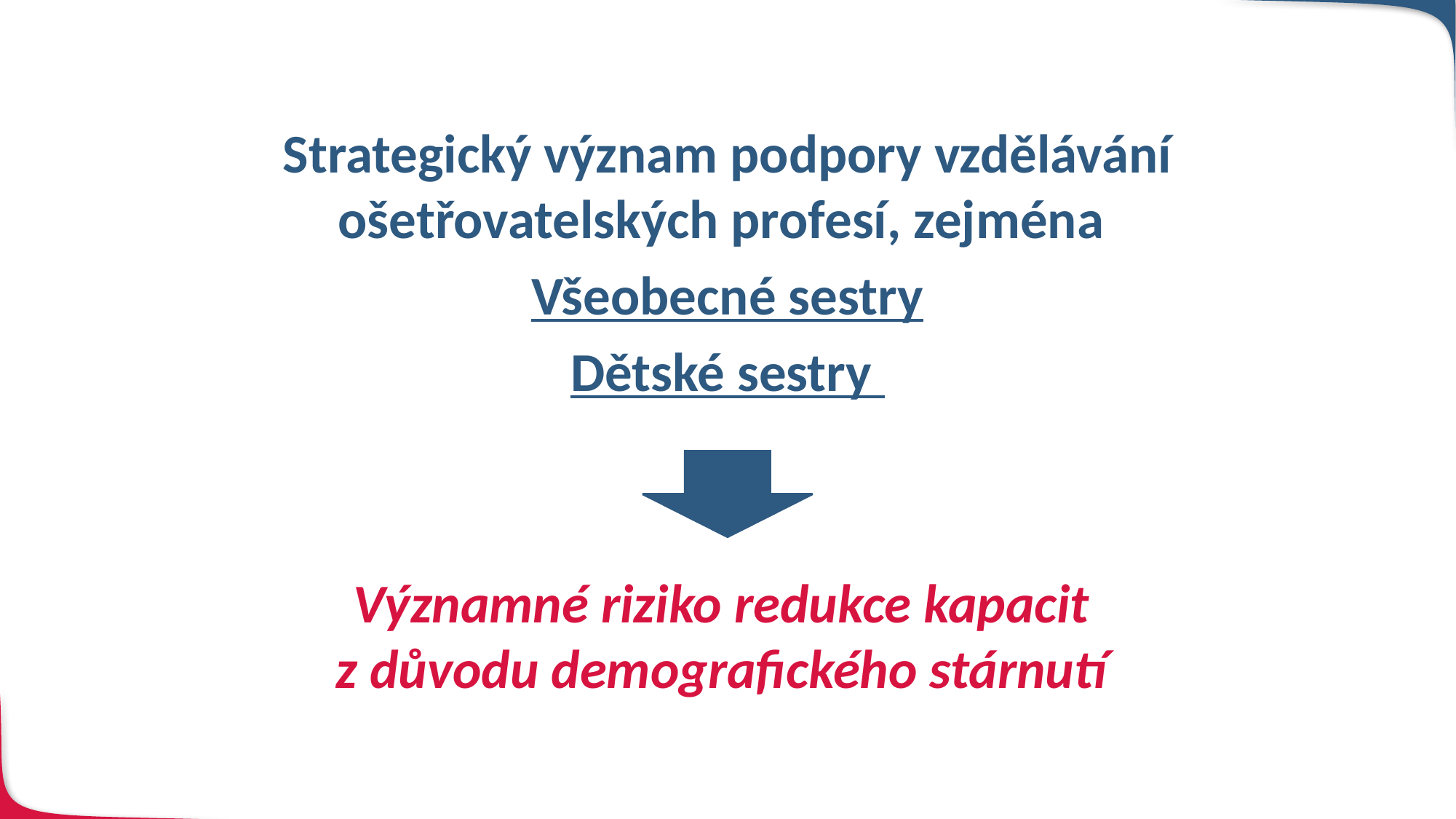

Strategický význam podpory vzdělávání ošetřovatelských profesí, zejména
Všeobecné sestry
Dětské sestry

Významné riziko redukce kapacit
z důvodu demografického stárnutí